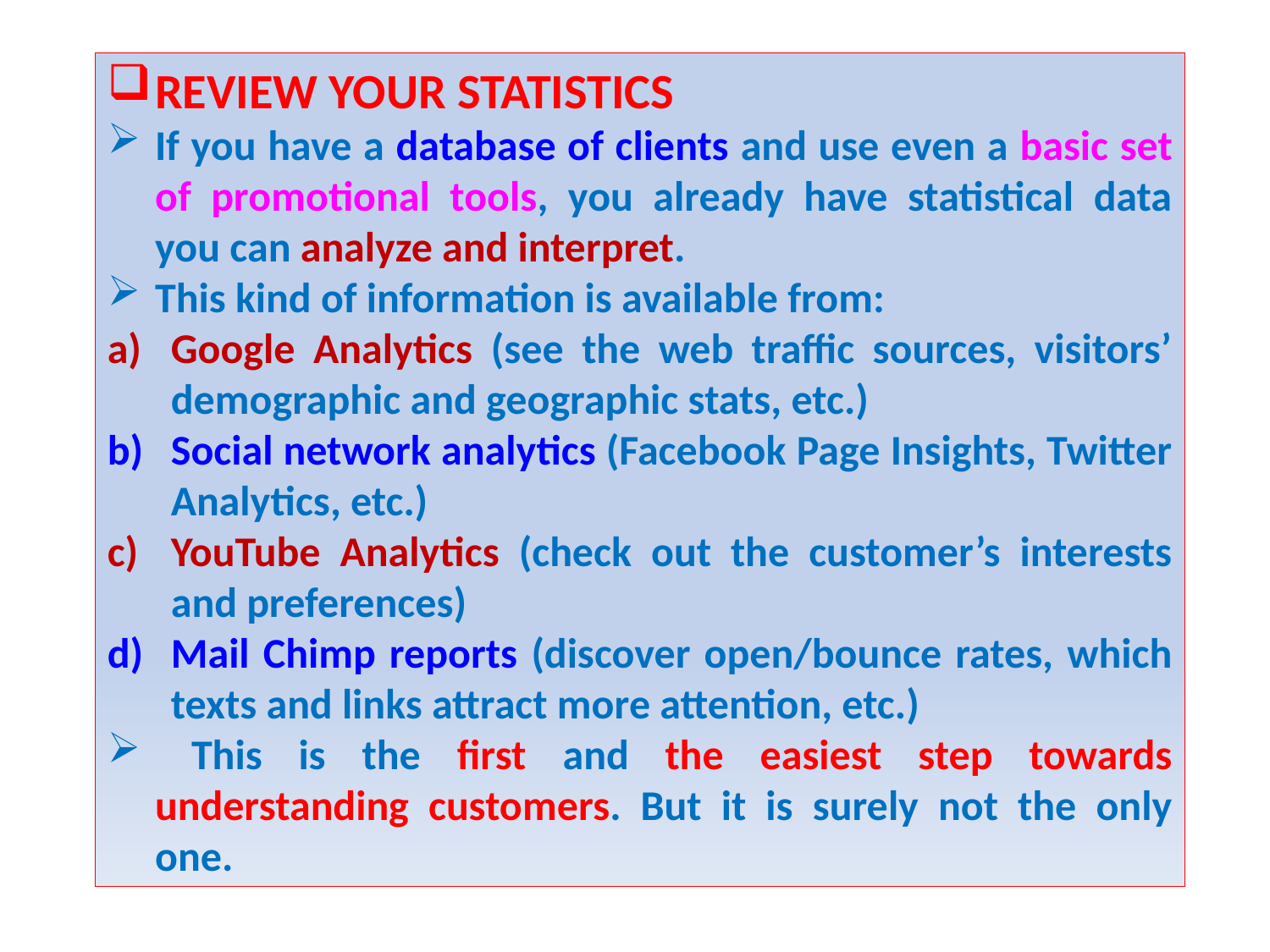

REVIEW YOUR STATISTICS
If you have a database of clients and use even a basic set of promotional tools, you already have statistical data you can analyze and interpret.
This kind of information is available from:
Google Analytics (see the web traffic sources, visitors’ demographic and geographic stats, etc.)
Social network analytics (Facebook Page Insights, Twitter Analytics, etc.)
YouTube Analytics (check out the customer’s interests and preferences)
Mail Chimp reports (discover open/bounce rates, which texts and links attract more attention, etc.)
 This is the first and the easiest step towards understanding customers. But it is surely not the only one.